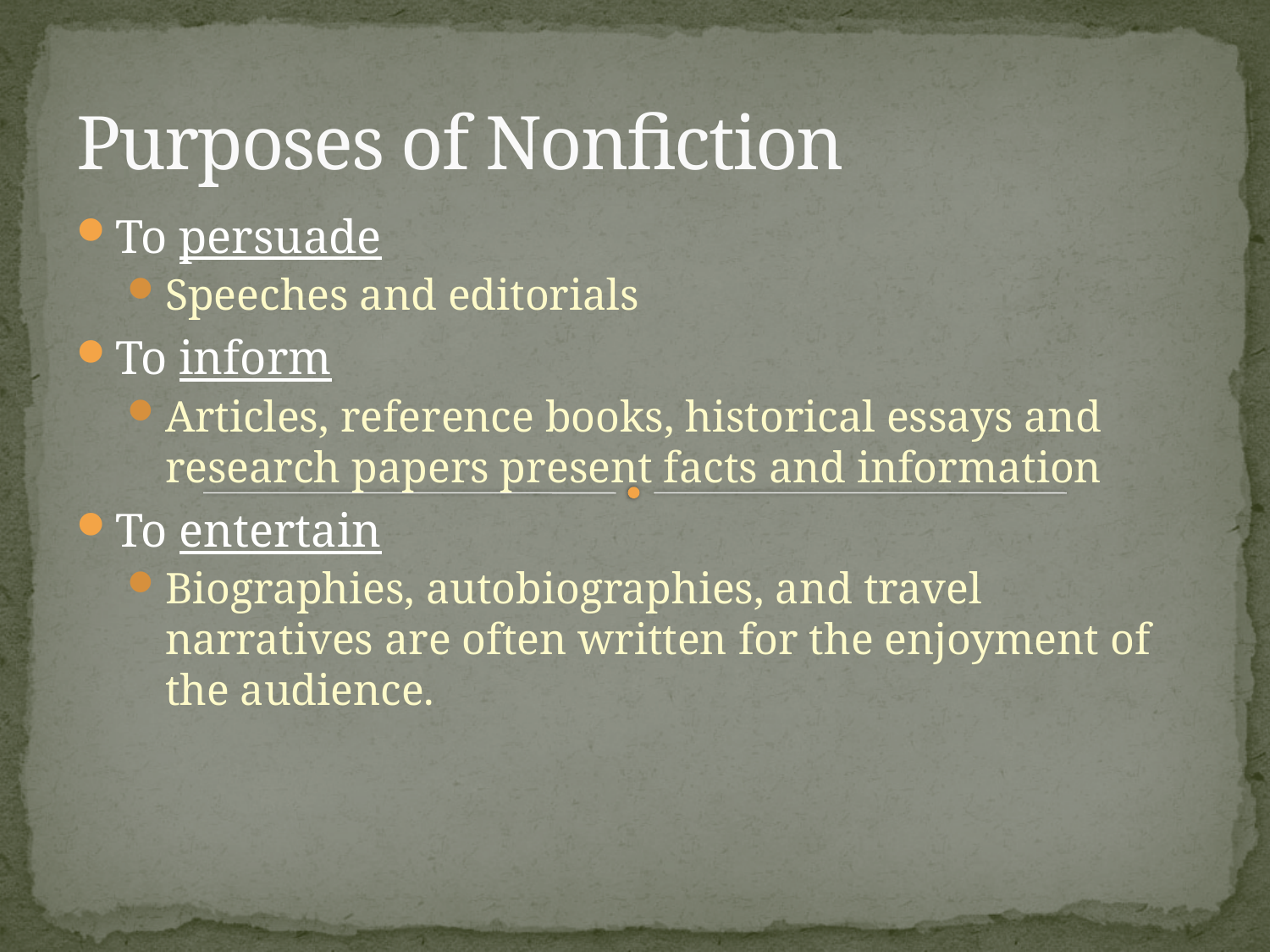

Purposes of Nonfiction
To persuade
Speeches and editorials
To inform
Articles, reference books, historical essays and research papers present facts and information
To entertain
Biographies, autobiographies, and travel narratives are often written for the enjoyment of the audience.